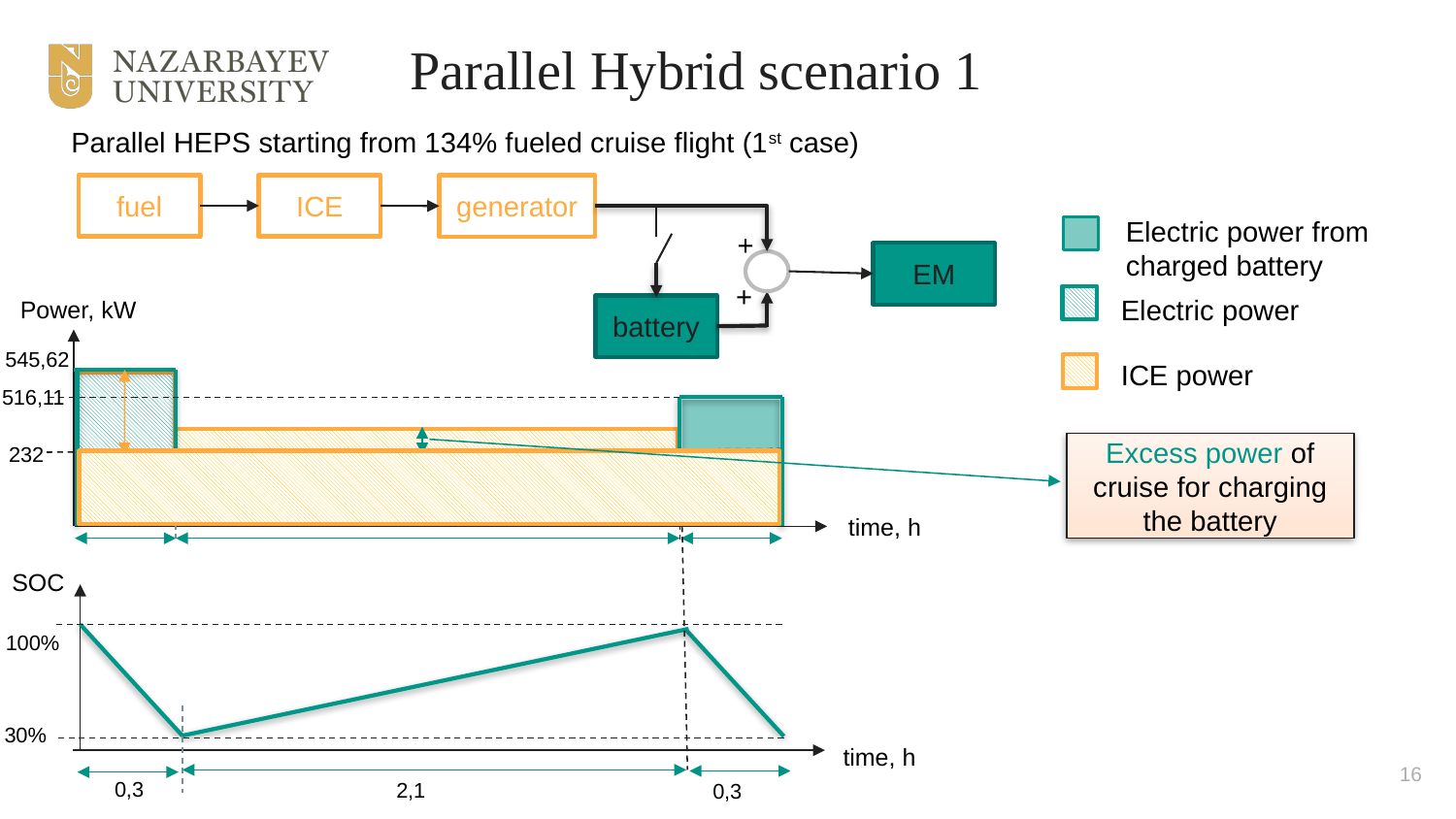

Parallel Hybrid scenario 1

Parallel HEPS starting from 134% fueled cruise flight (1st case)
fuel
ICE
generator
Electric power from charged battery

+
EM

+
Electric power

Power, kW
battery
545,62
ICE power

516,11

Excess power of cruise for charging the battery
232

time, h
SOC
100%
30%
time, h
16
0,3
2,1
0,3